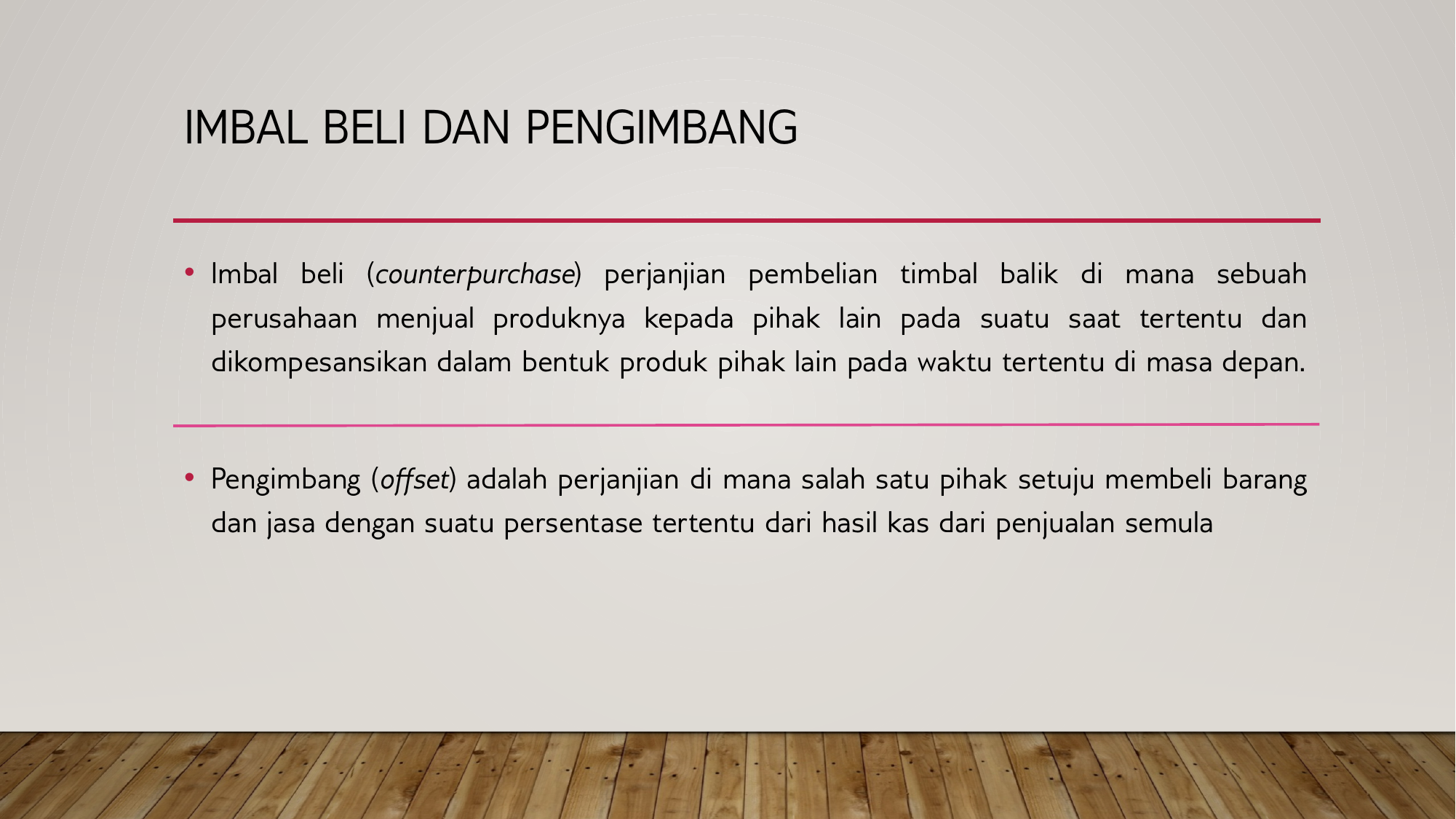

# Imbal beli dan pengimbang
Imbal beli (counterpurchase) perjanjian pembelian timbal balik di mana sebuah perusahaan menjual produknya kepada pihak lain pada suatu saat tertentu dan dikompesansikan dalam bentuk produk pihak lain pada waktu tertentu di masa depan.

Pengimbang (offset) adalah perjanjian di mana salah satu pihak setuju membeli barang dan jasa dengan suatu persentase tertentu dari hasil kas dari penjualan semula